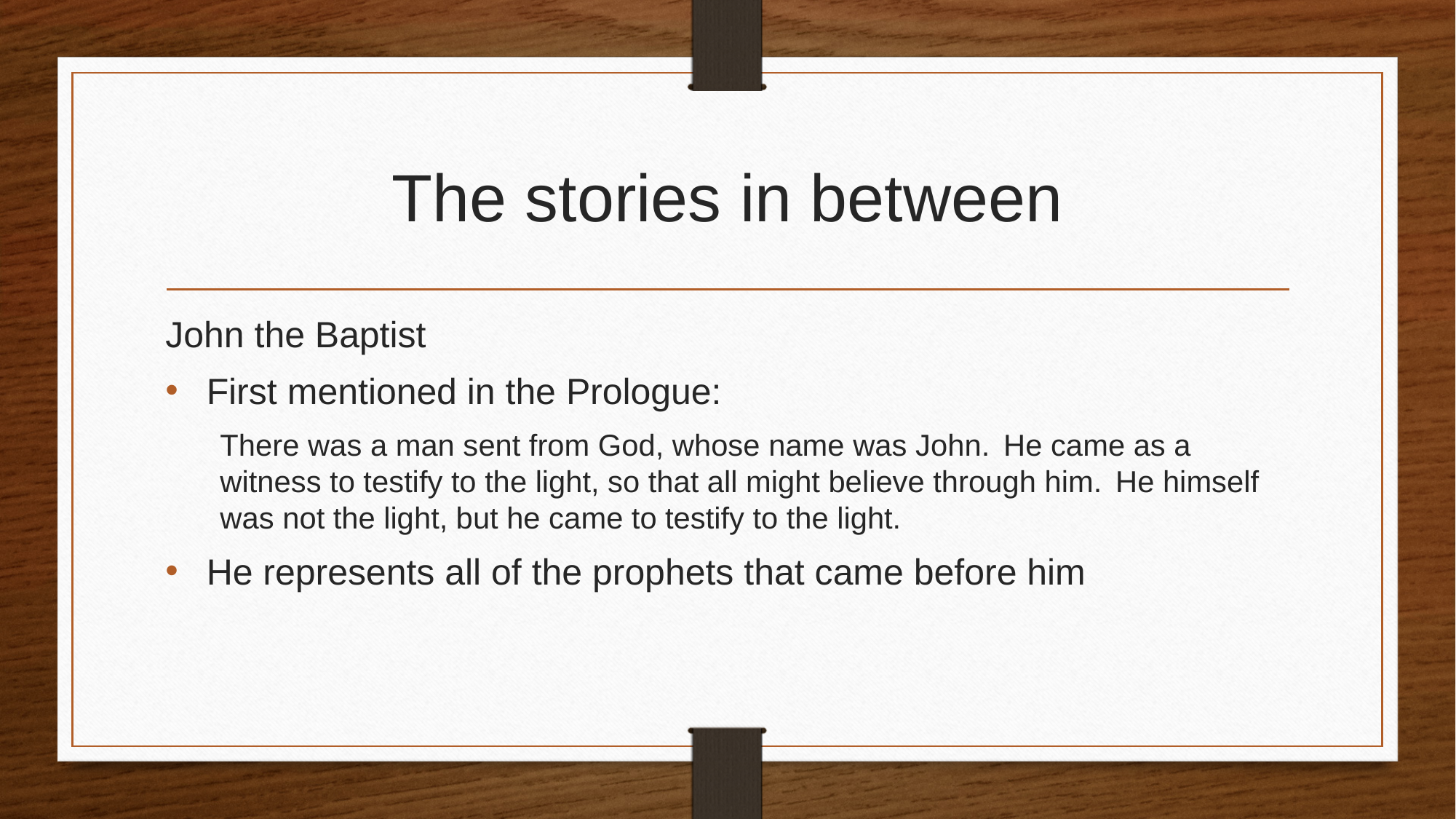

# The stories in between
John the Baptist
First mentioned in the Prologue:
There was a man sent from God, whose name was John.  He came as a witness to testify to the light, so that all might believe through him.  He himself was not the light, but he came to testify to the light.
He represents all of the prophets that came before him